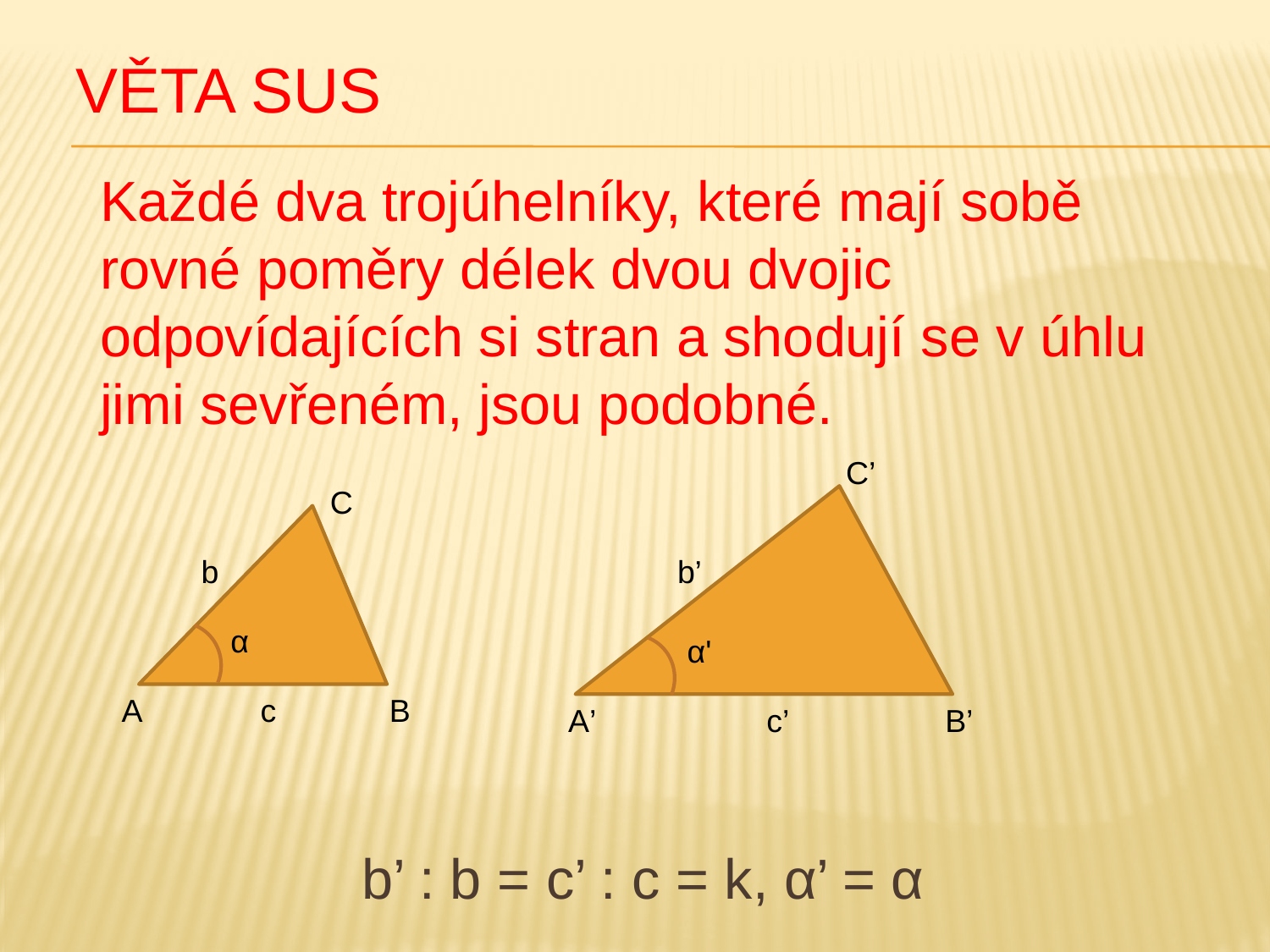

# VĚTA SUS
	Každé dva trojúhelníky, které mají sobě rovné poměry délek dvou dvojic odpovídajících si stran a shodují se v úhlu jimi sevřeném, jsou podobné.

b’ : b = c’ : c = k, α’ = α
C’
C

b
b’
α

α'

A
c
B
A’
c’
B’